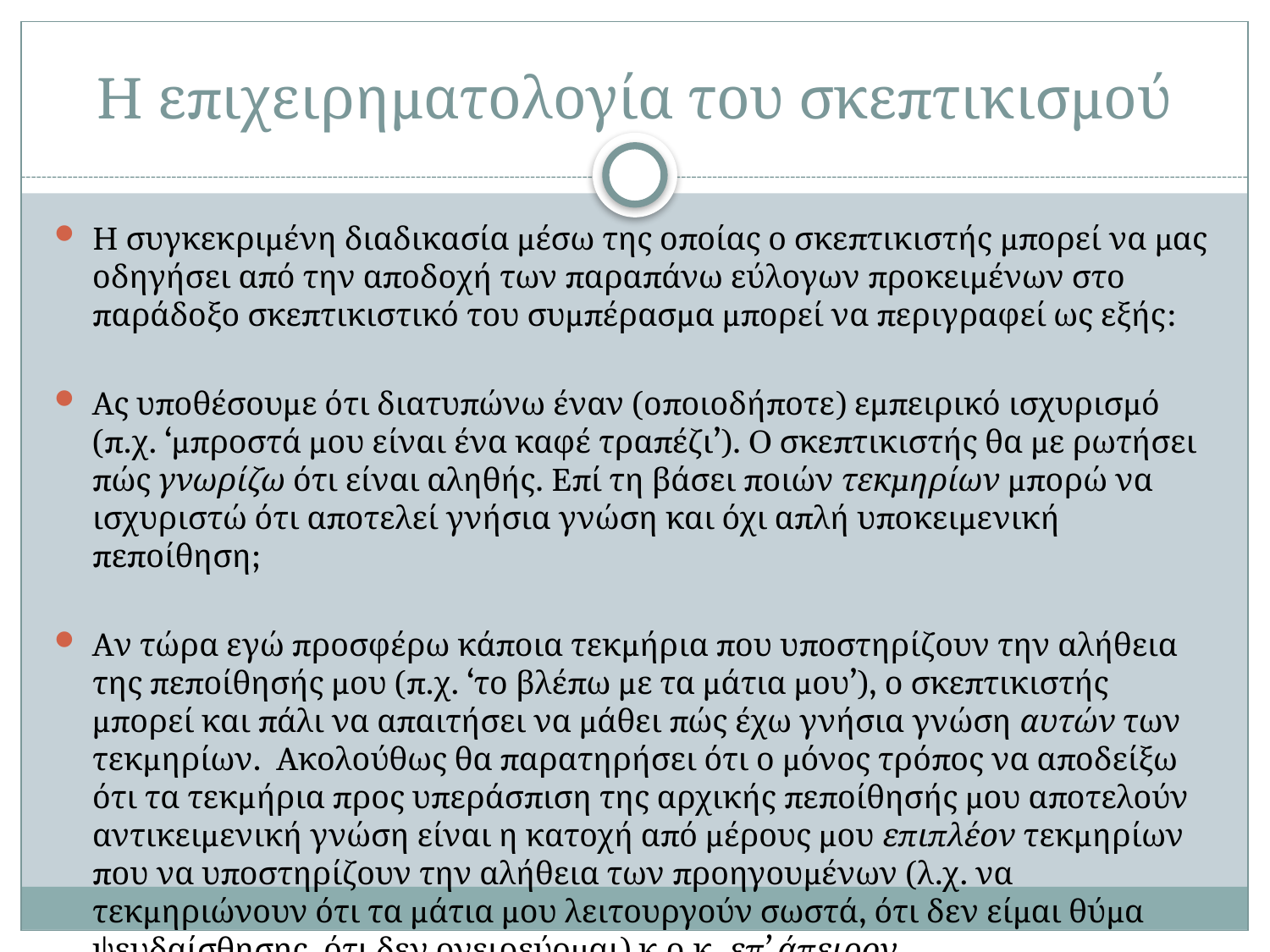

# Η επιχειρηματολογία του σκεπτικισμού
Η συγκεκριμένη διαδικασία μέσω της οποίας ο σκεπτικιστής μπορεί να μας οδηγήσει από την αποδοχή των παραπάνω εύλογων προκειμένων στο παράδοξο σκεπτικιστικό του συμπέρασμα μπορεί να περιγραφεί ως εξής:

Ας υποθέσουμε ότι διατυπώνω έναν (οποιοδήποτε) εμπειρικό ισχυρισμό (π.χ. ‘μπροστά μου είναι ένα καφέ τραπέζι’). Ο σκεπτικιστής θα με ρωτήσει πώς γνωρίζω ότι είναι αληθής. Επί τη βάσει ποιών τεκμηρίων μπορώ να ισχυριστώ ότι αποτελεί γνήσια γνώση και όχι απλή υποκειμενική πεποίθηση;

Αν τώρα εγώ προσφέρω κάποια τεκμήρια που υποστηρίζουν την αλήθεια της πεποίθησής μου (π.χ. ‘το βλέπω με τα μάτια μου’), ο σκεπτικιστής μπορεί και πάλι να απαιτήσει να μάθει πώς έχω γνήσια γνώση αυτών των τεκμηρίων.  Ακολούθως θα παρατηρήσει ότι ο μόνος τρόπος να αποδείξω ότι τα τεκμήρια προς υπεράσπιση της αρχικής πεποίθησής μου αποτελούν αντικειμενική γνώση είναι η κατοχή από μέρους μου επιπλέον τεκμηρίων που να υποστηρίζουν την αλήθεια των προηγουμένων (λ.χ. να τεκμηριώνουν ότι τα μάτια μου λειτουργούν σωστά, ότι δεν είμαι θύμα ψευδαίσθησης, ότι δεν ονειρεύομαι) κ.ο.κ. επ’ άπειρον.